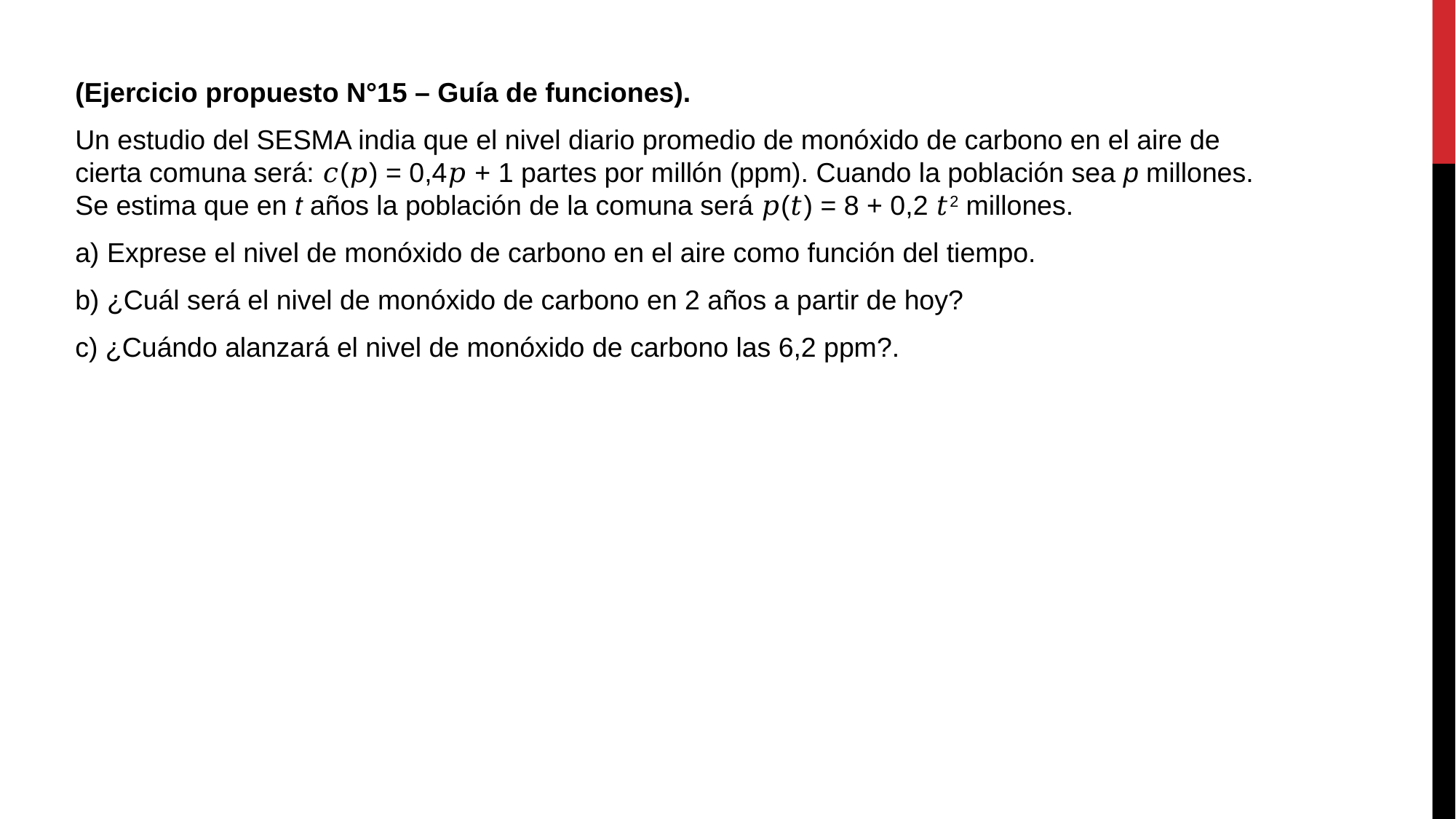

(Ejercicio propuesto N°15 – Guía de funciones).
Un estudio del SESMA india que el nivel diario promedio de monóxido de carbono en el aire de cierta comuna será: 𝑐(𝑝) = 0,4𝑝 + 1 partes por millón (ppm). Cuando la población sea p millones. Se estima que en t años la población de la comuna será 𝑝(𝑡) = 8 + 0,2 𝑡2 millones.
a) Exprese el nivel de monóxido de carbono en el aire como función del tiempo.
b) ¿Cuál será el nivel de monóxido de carbono en 2 años a partir de hoy?
c) ¿Cuándo alanzará el nivel de monóxido de carbono las 6,2 ppm?.